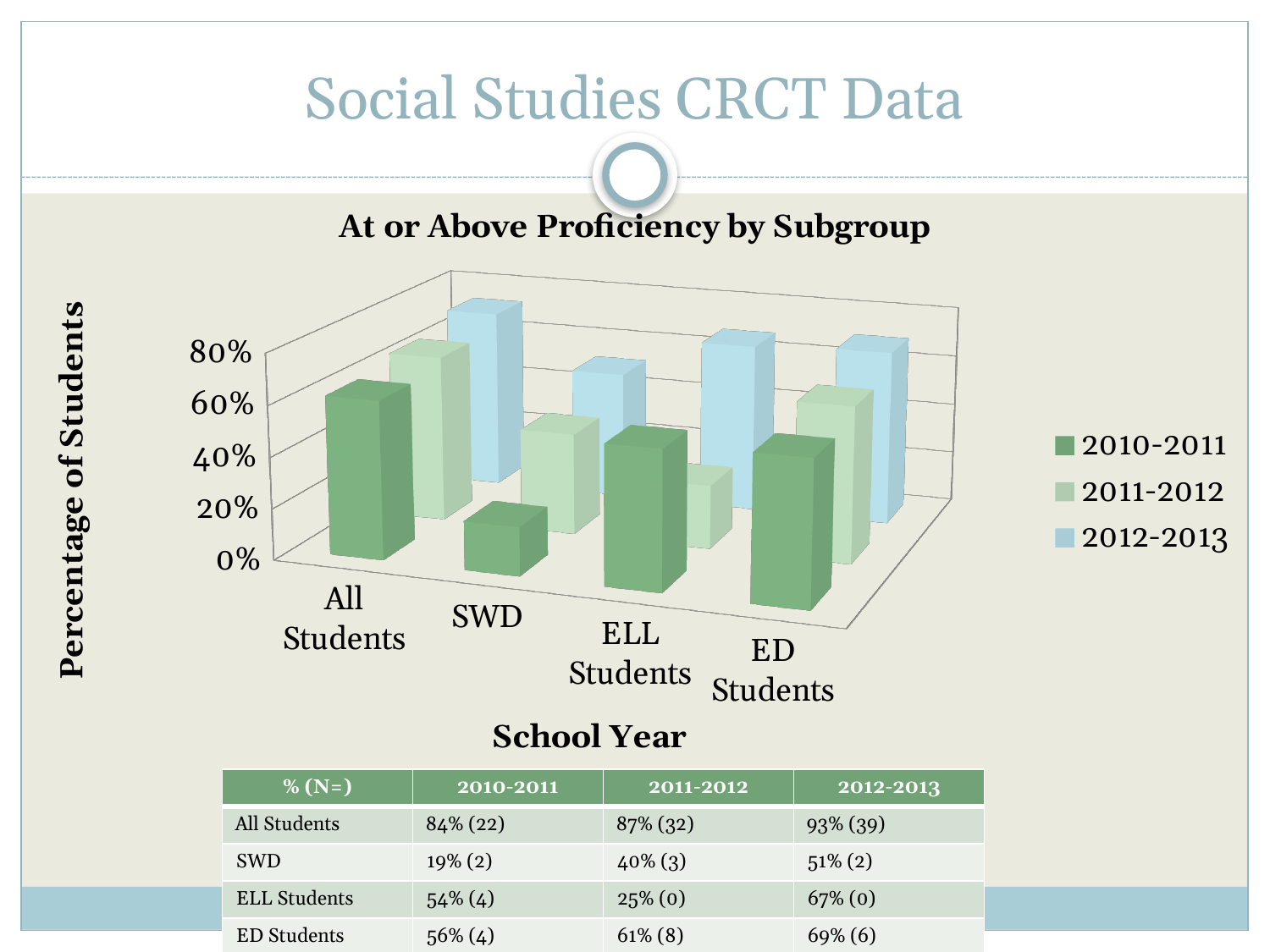

# Social Studies CRCT Data

[unsupported chart]

| % (N=) | 2010-2011 | 2011-2012 | 2012-2013 |
| --- | --- | --- | --- |
| All Students | 84% (22) | 87% (32) | 93% (39) |
| SWD | 19% (2) | 40% (3) | 51% (2) |
| ELL Students | 54% (4) | 25% (0) | 67% (0) |
| ED Students | 56% (4) | 61% (8) | 69% (6) |